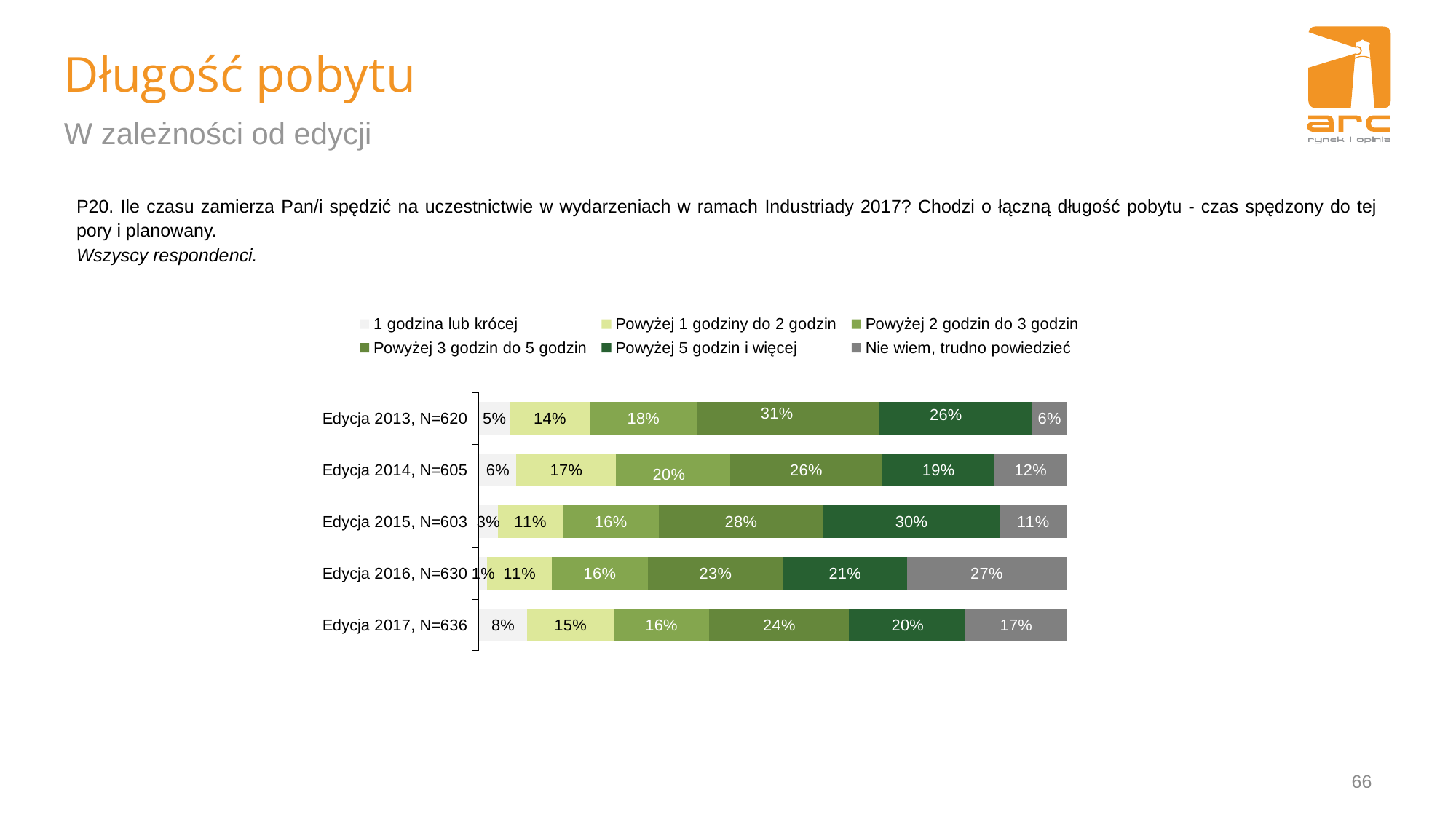

# Długość pobytu
W zależności od edycji
P20. Ile czasu zamierza Pan/i spędzić na uczestnictwie w wydarzeniach w ramach Industriady 2017? Chodzi o łączną długość pobytu - czas spędzony do tej pory i planowany.
Wszyscy respondenci.

### Chart

| Category | 1 godzina lub krócej | Powyżej 1 godziny do 2 godzin | Powyżej 2 godzin do 3 godzin | Powyżej 3 godzin do 5 godzin | Powyżej 5 godzin i więcej | Nie wiem, trudno powiedzieć |
|---|---|---|---|---|---|---|
| Edycja 2013, N=620 | 0.052000000000000005 | 0.13699999999999998 | 0.182 | 0.311 | 0.26 | 0.057999999999999996 |
| Edycja 2014, N=605 | 0.064 | 0.16899999999999998 | 0.195 | 0.258 | 0.192 | 0.122 |
| Edycja 2015, N=603 | 0.032 | 0.111 | 0.163 | 0.28 | 0.3 | 0.114 |
| Edycja 2016, N=630 | 0.014285714285714285 | 0.10952380952380952 | 0.16349206349206347 | 0.23015873015873015 | 0.2111111111111111 | 0.2714285714285714 |
| Edycja 2017, N=636 | 0.08176100628930817 | 0.14779874213836477 | 0.1619496855345912 | 0.2389937106918239 | 0.19811320754716982 | 0.17138364779874213 |
66